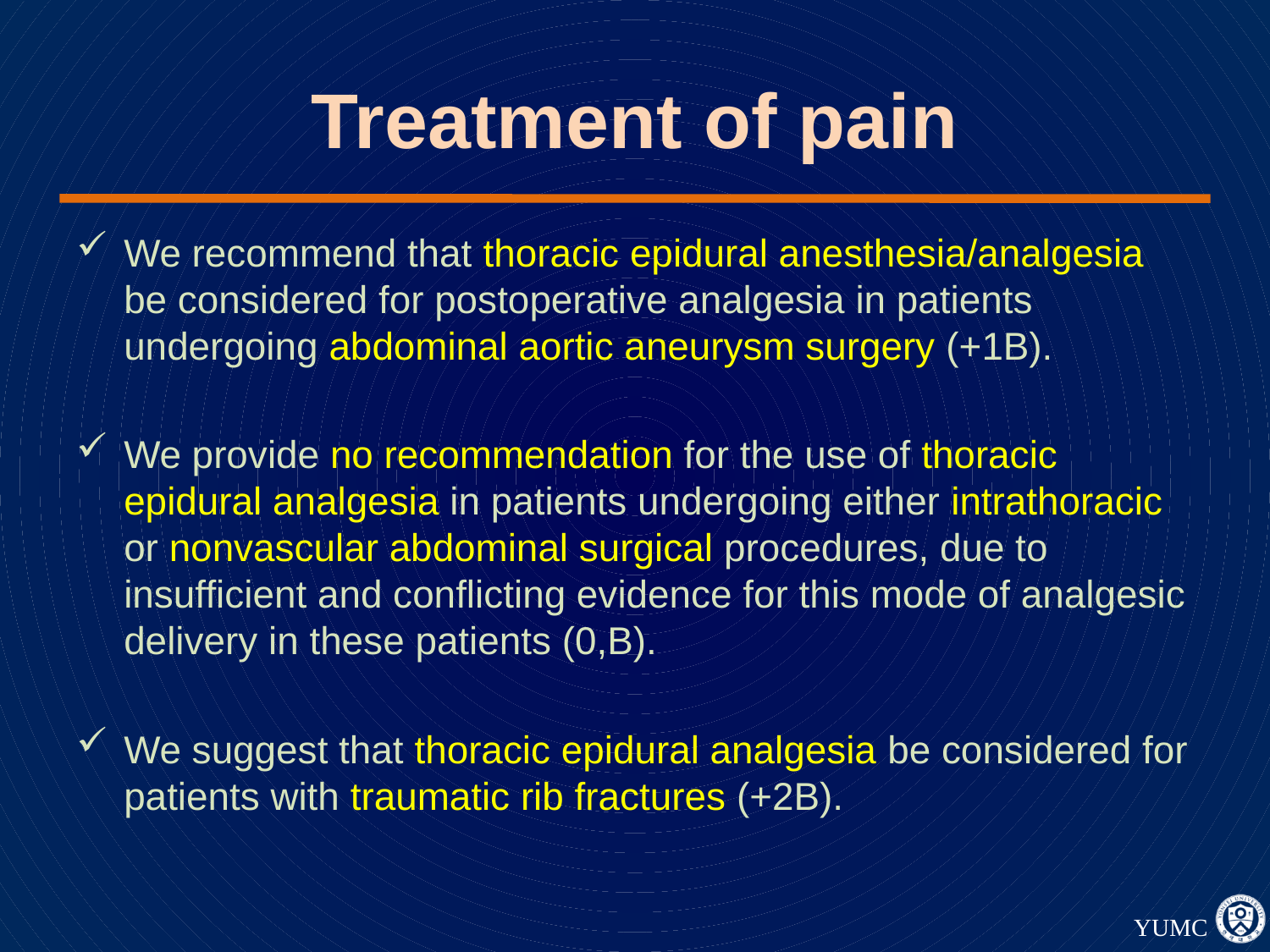

# Treatment of pain
We recommend that thoracic epidural anesthesia/analgesia be considered for postoperative analgesia in patients undergoing abdominal aortic aneurysm surgery (+1B).

We provide no recommendation for the use of thoracic epidural analgesia in patients undergoing either intrathoracic or nonvascular abdominal surgical procedures, due to insufficient and conflicting evidence for this mode of analgesic delivery in these patients (0,B).

We suggest that thoracic epidural analgesia be considered for patients with traumatic rib fractures (+2B).